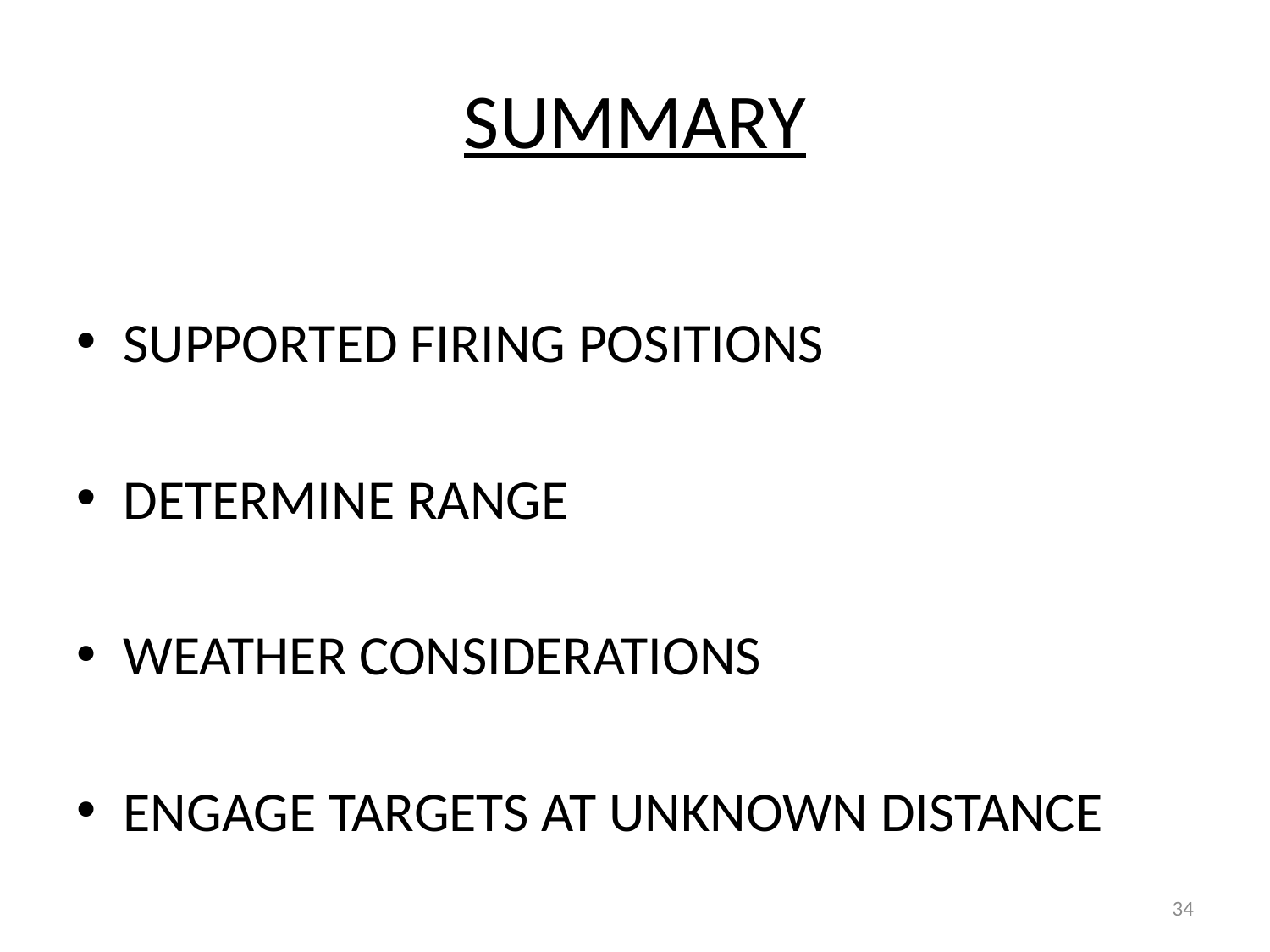

# SUMMARY

SUPPORTED FIRING POSITIONS

DETERMINE RANGE

WEATHER CONSIDERATIONS

ENGAGE TARGETS AT UNKNOWN DISTANCE

34